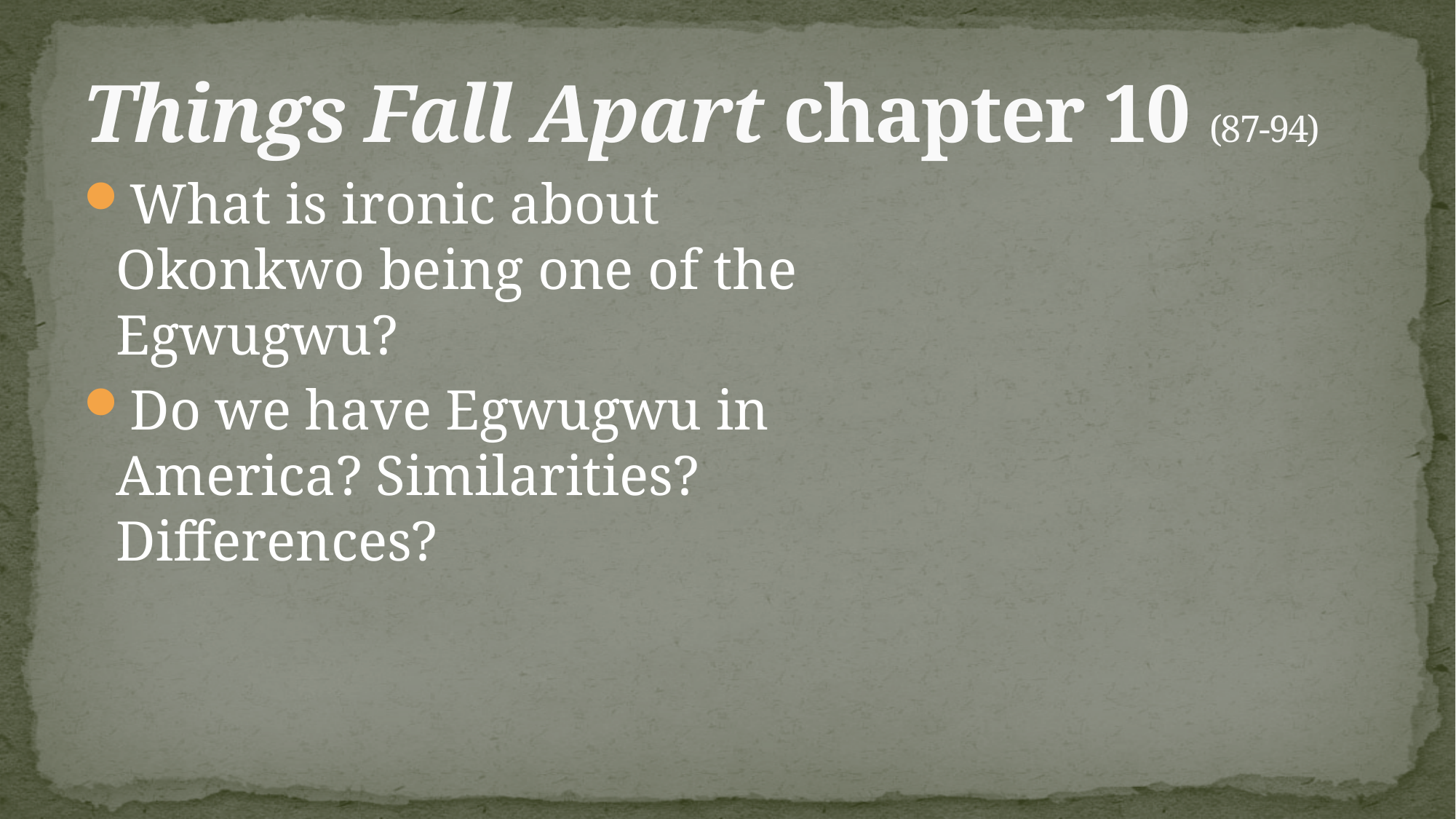

# Things Fall Apart chapter 10 (87-94)
What is ironic about Okonkwo being one of the Egwugwu?
Do we have Egwugwu in America? Similarities? Differences?